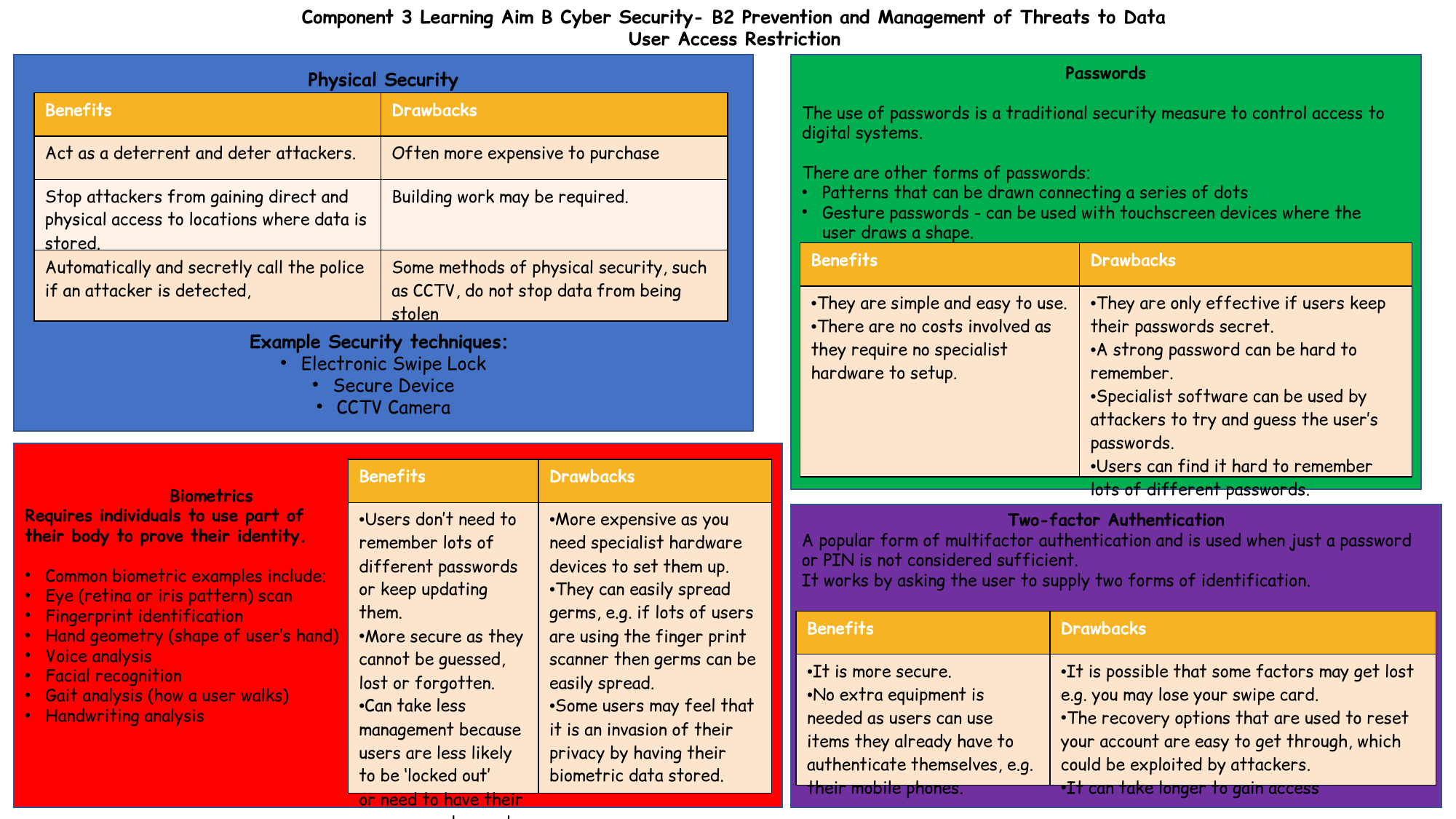

Component 3 Learning Aim B Cyber Security- B2 Prevention and Management of Threats to Data
User Access Restriction
Physical Security

Example Security techniques:
Electronic Swipe Lock
Secure Device
CCTV Camera

Passwords

The use of passwords is a traditional security measure to control access to digital systems.​
​
There are other forms of passwords:
Patterns that can be drawn connecting a series of dots
Gesture passwords - can be used with touchscreen devices where the user draws a shape.

| Benefits​ | Drawbacks​ |
| --- | --- |
| Act as a deterrent and deter attackers.​ | Often more expensive to purchase |
| Stop attackers from gaining direct and physical access to locations where data is stored.​ | Building work may be required.​ |
| Automatically and secretly call the police if an attacker is detected, | Some methods of physical security, such as CCTV, do not stop data from being stolen​ |
| Benefits​ | Drawbacks​ |
| --- | --- |
| They are simple and easy to use.​ There are no costs involved as they require no specialist hardware to setup.​ | They are only effective if users keep their passwords secret.​ A strong password can be hard to remember.​ Specialist software can be used by attackers to try and guess the user’s passwords.​ Users can find it hard to remember lots of different passwords. ​ |

Biometrics
Requires individuals to use part of
their body to prove their identity.​
​
Common biometric examples include:​
Eye (retina or iris pattern) scan​
Fingerprint identification​
Hand geometry (shape of user’s hand)​
Voice analysis​
Facial recognition​
Gait analysis (how a user walks)​
Handwriting analysis

| Benefits​ | Drawbacks​ |
| --- | --- |
| Users don’t need to remember lots of different passwords or keep updating them.​ More secure as they cannot be guessed, lost or forgotten.​ Can take less management because users are less likely to be ‘locked out’ or need to have their user accounts reset.​ | More expensive as you need specialist hardware devices to set them up.​ They can easily spread germs, e.g. if lots of users are using the finger print scanner then germs can be easily spread.​ Some users may feel that it is an invasion of their privacy by having their biometric data stored. ​ |
Two-factor Authentication
A popular form of multifactor authentication and is used when just a password or PIN is not considered sufficient. ​
It works by asking the user to supply two forms of identification.

| Benefits​ | Drawbacks​ |
| --- | --- |
| It is more secure. No extra equipment is needed as users can use items they already have to authenticate themselves, e.g. their mobile phones. | It is possible that some factors may get lost e.g. you may lose your swipe card.​ The recovery options that are used to reset your account are easy to get through, which could be exploited by attackers.​ It can take longer to gain access |